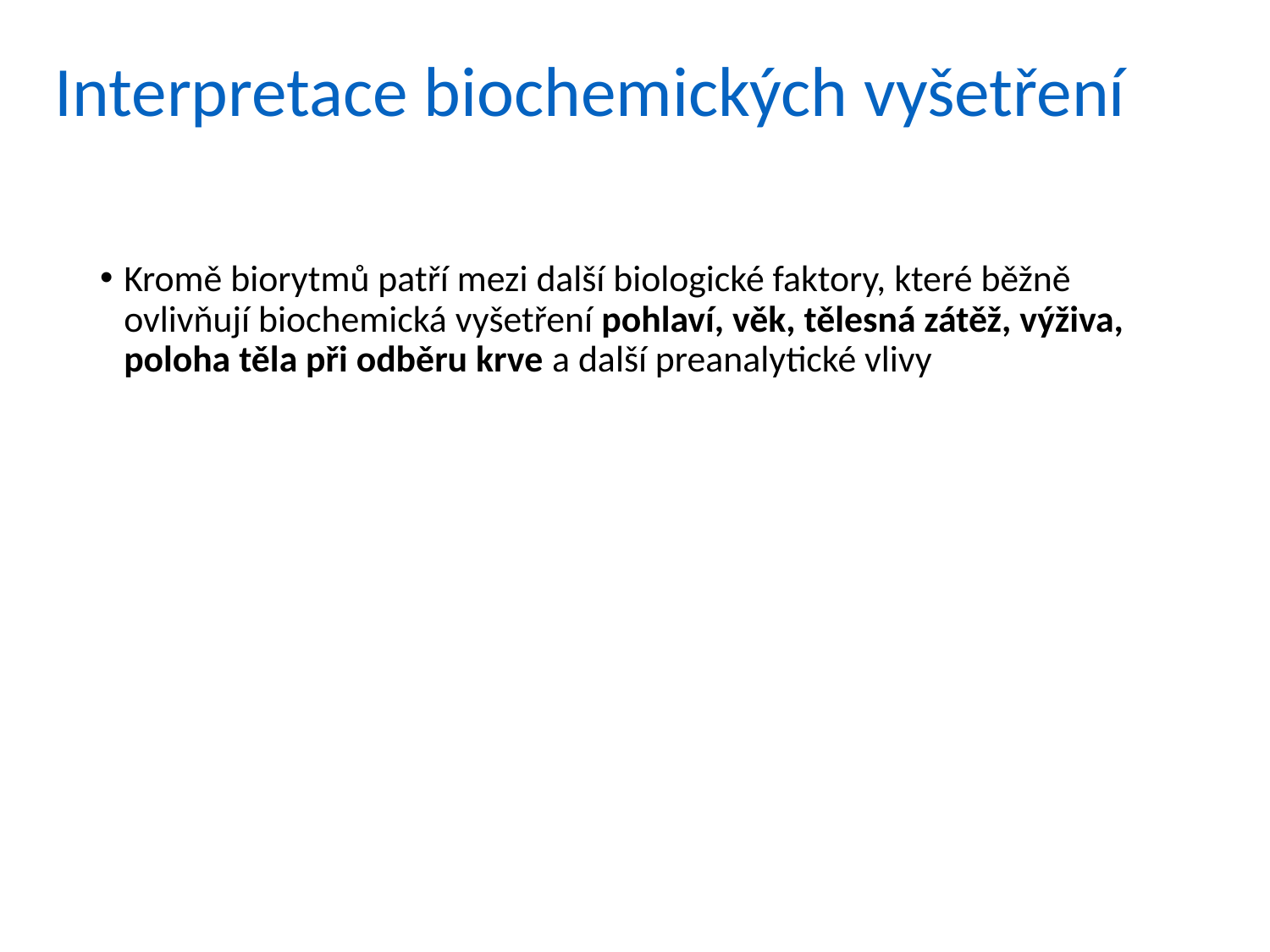

# Interpretace biochemických vyšetření
Kromě biorytmů patří mezi další biologické faktory, které běžně ovlivňují biochemická vyšetření pohlaví, věk, tělesná zátěž, výživa, poloha těla při odběru krve a další preanalytické vlivy